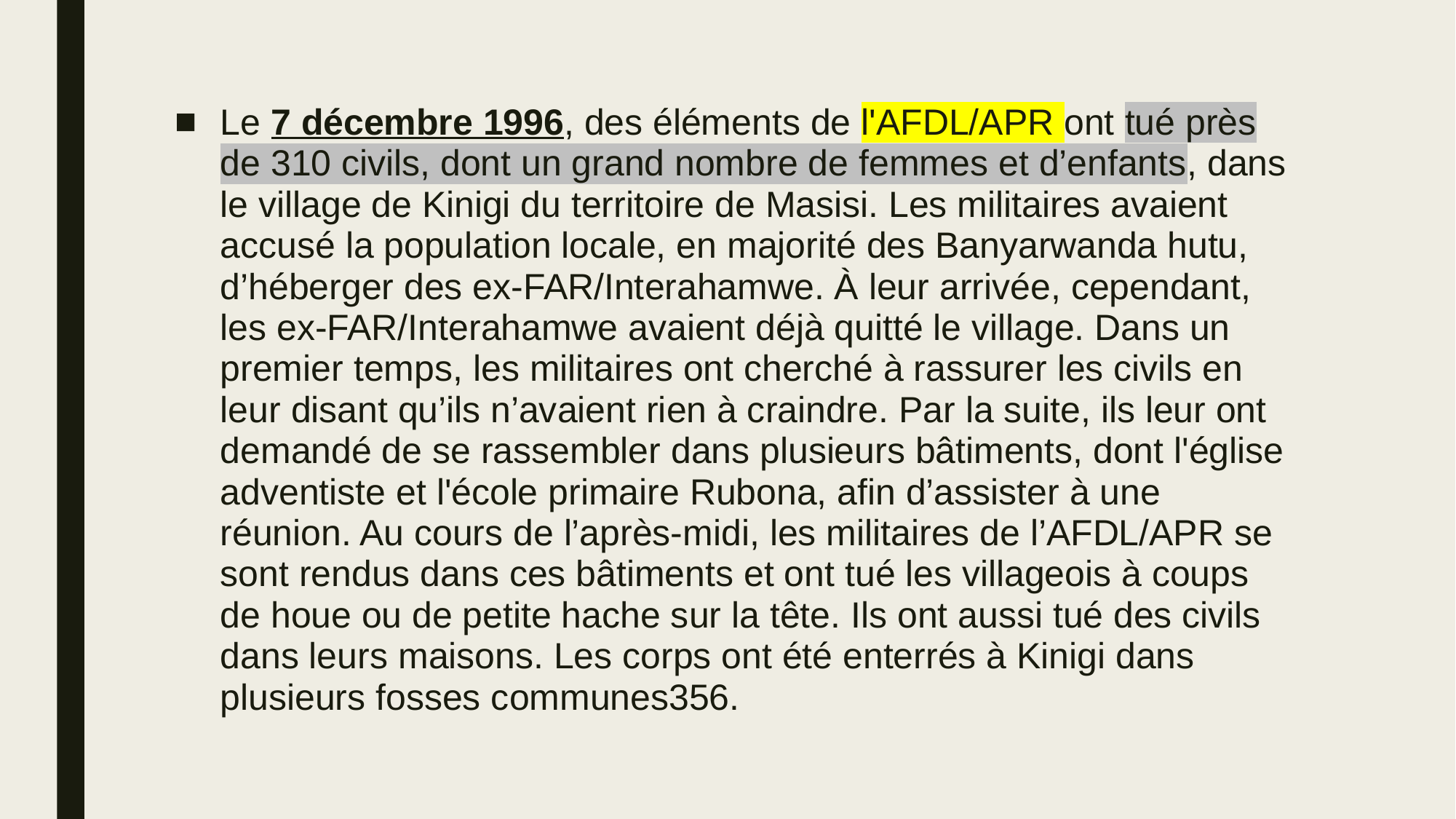

#
Le 7 décembre 1996, des éléments de l'AFDL/APR ont tué près de 310 civils, dont un grand nombre de femmes et d’enfants, dans le village de Kinigi du territoire de Masisi. Les militaires avaient accusé la population locale, en majorité des Banyarwanda hutu, d’héberger des ex-FAR/Interahamwe. À leur arrivée, cependant, les ex-FAR/Interahamwe avaient déjà quitté le village. Dans un premier temps, les militaires ont cherché à rassurer les civils en leur disant qu’ils n’avaient rien à craindre. Par la suite, ils leur ont demandé de se rassembler dans plusieurs bâtiments, dont l'église adventiste et l'école primaire Rubona, afin d’assister à une réunion. Au cours de l’après-midi, les militaires de l’AFDL/APR se sont rendus dans ces bâtiments et ont tué les villageois à coups de houe ou de petite hache sur la tête. Ils ont aussi tué des civils dans leurs maisons. Les corps ont été enterrés à Kinigi dans plusieurs fosses communes356.